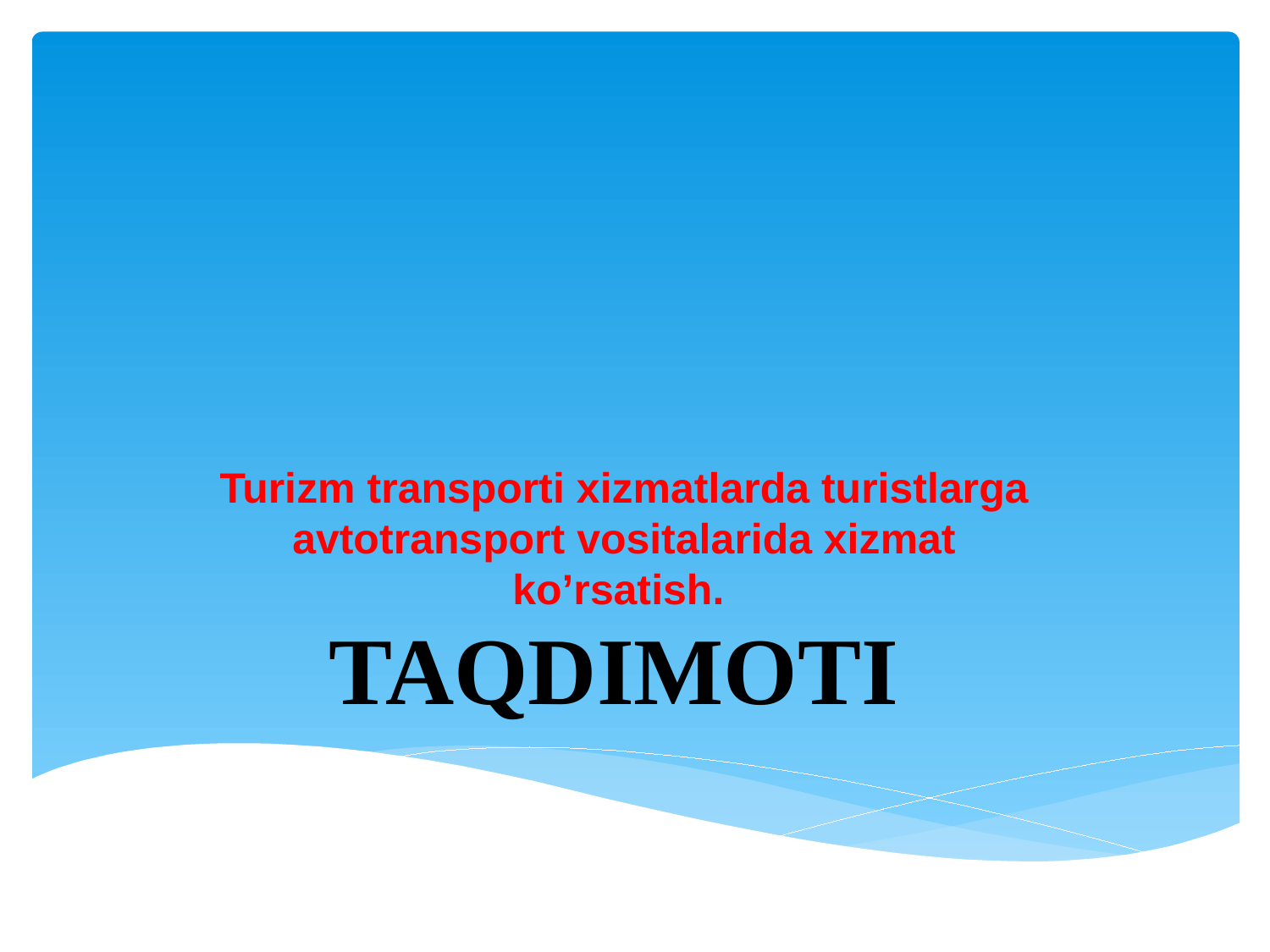

Turizm transporti xizmatlarda turistlarga avtotransport vositalarida xizmat koʼrsatish.
TAQDIMOTI